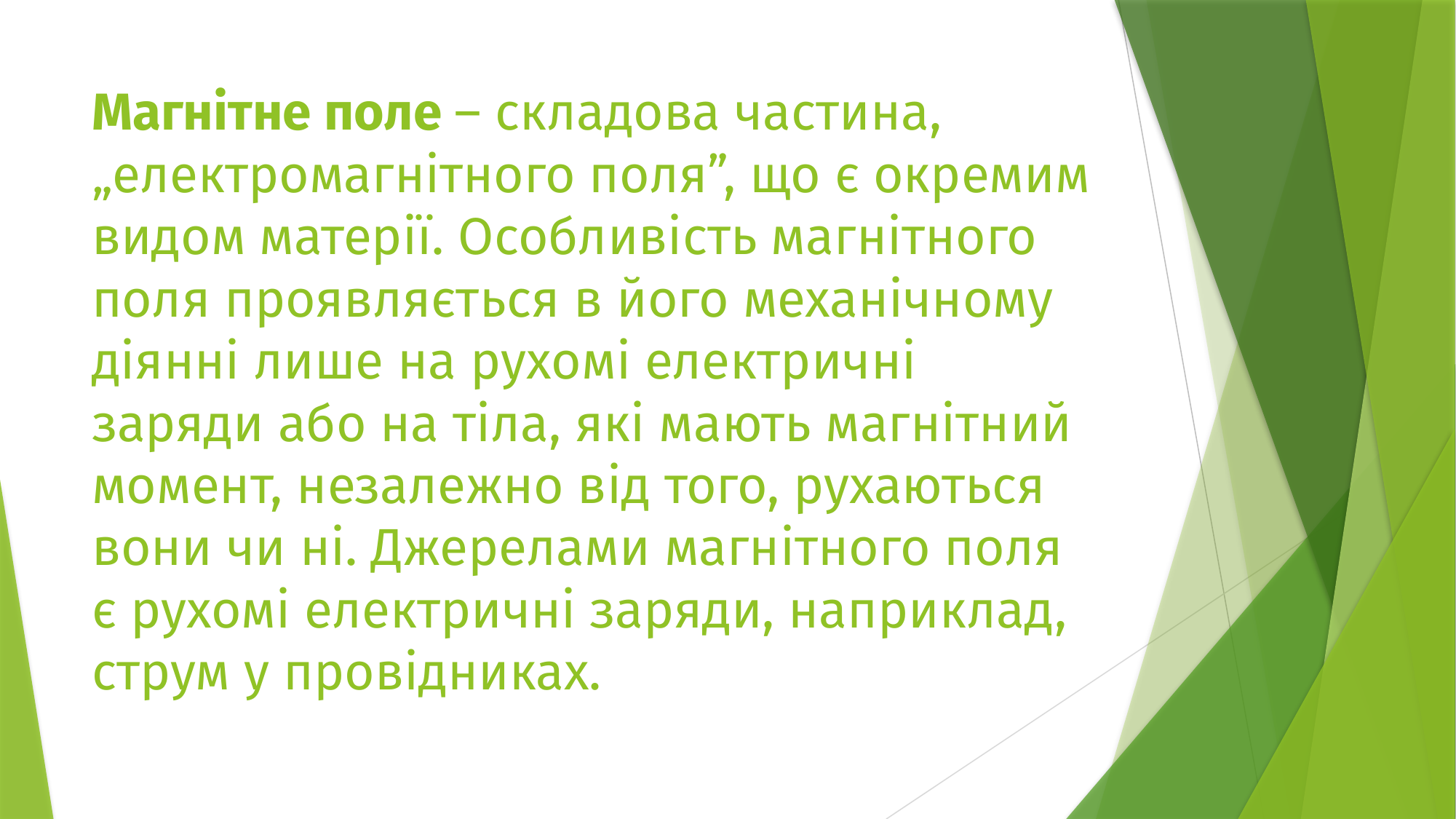

# Магнітне поле – складова частина, „електромагнітного поля”, що є окремим видом матерії. Особливість магнітного поля проявляється в його механічному діянні лише на рухомі електричні заряди або на тіла, які мають магнітний момент, незалежно від того, рухаються вони чи ні. Джерелами магнітного поля є рухомі електричні заряди, наприклад, струм у провідниках.